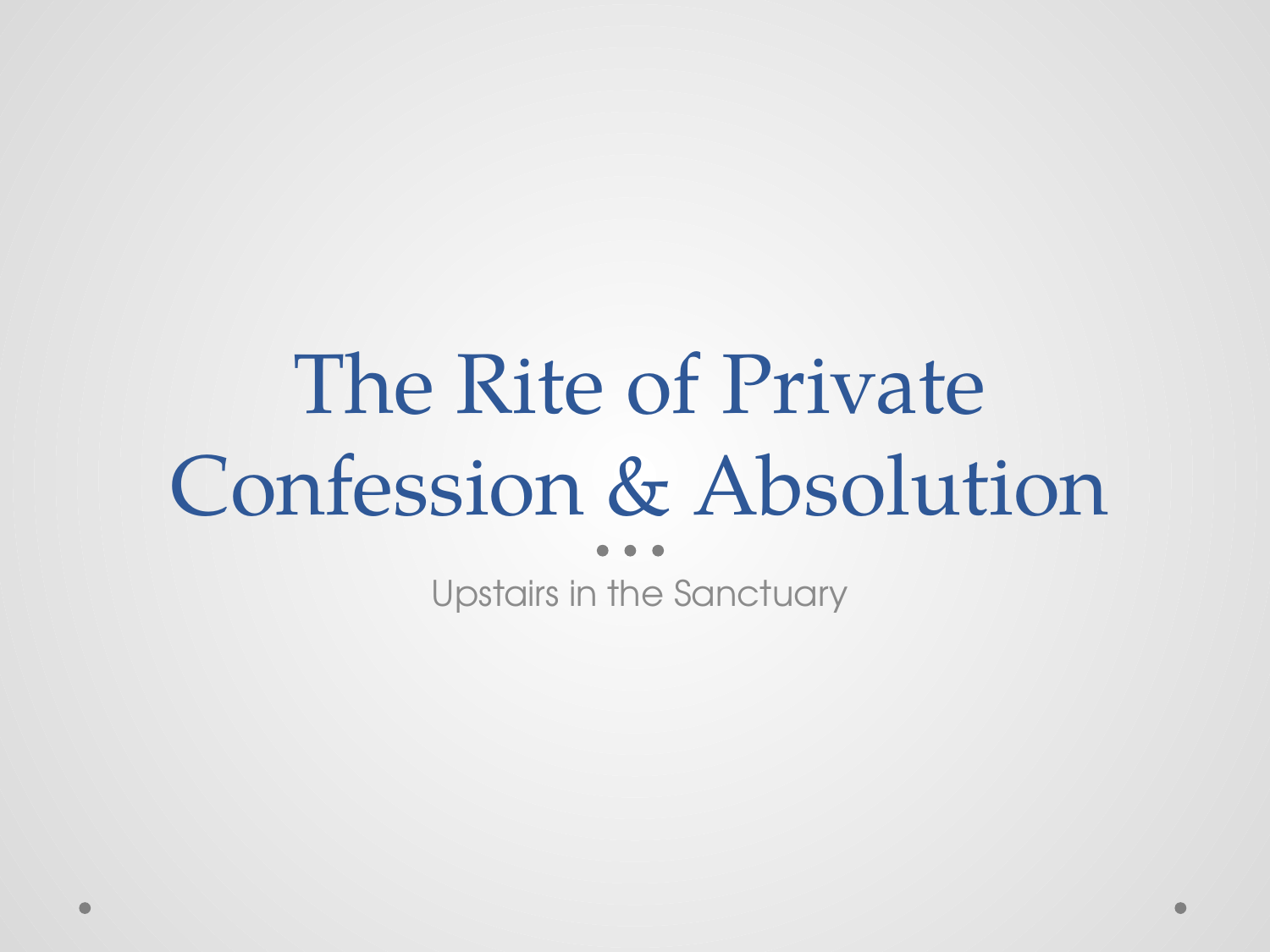

# The Rite of Private Confession & Absolution
Upstairs in the Sanctuary